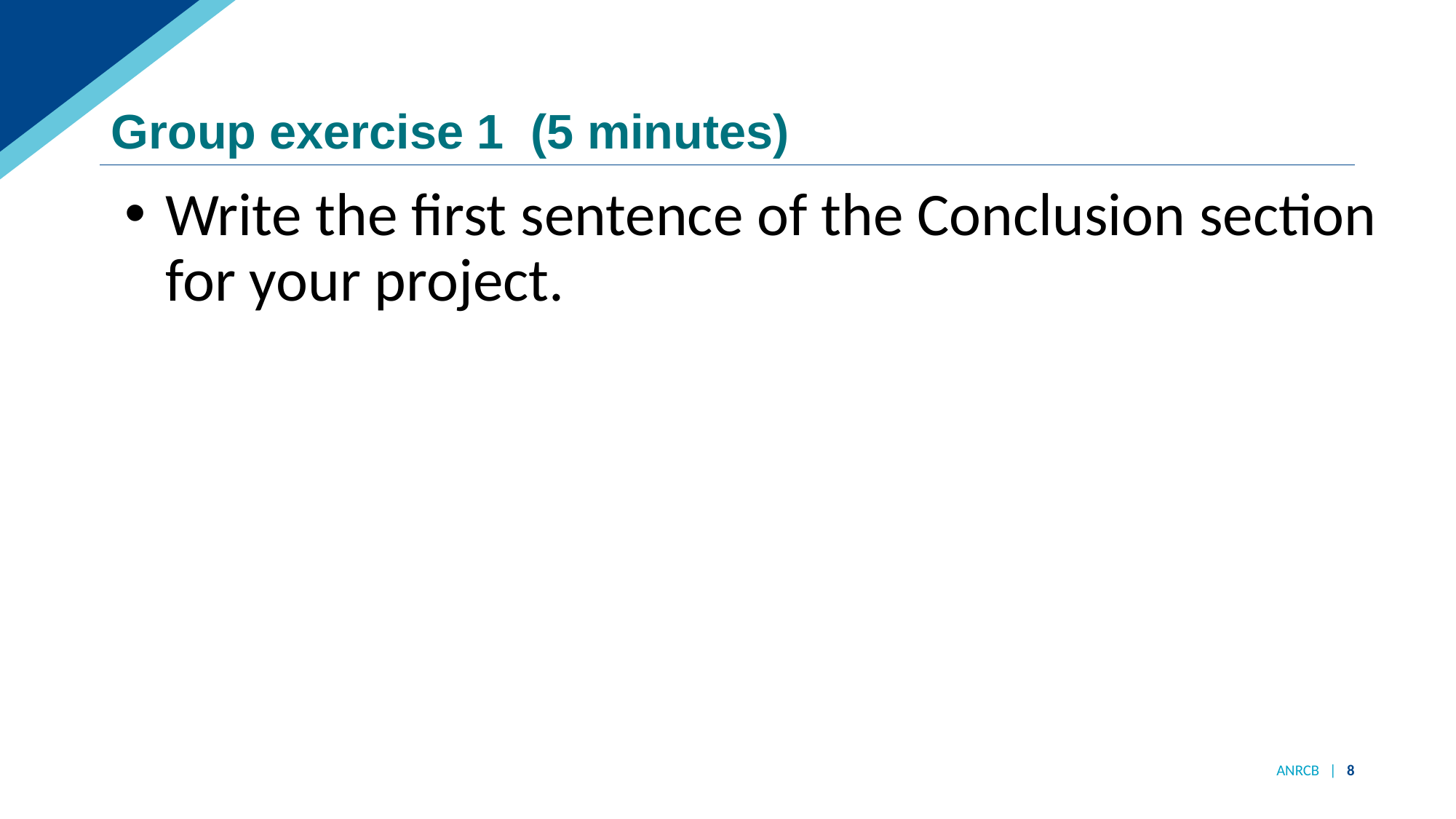

# Group exercise 1  (5 minutes)
Write the first sentence of the Conclusion section for your project.

ANRCB   |   8